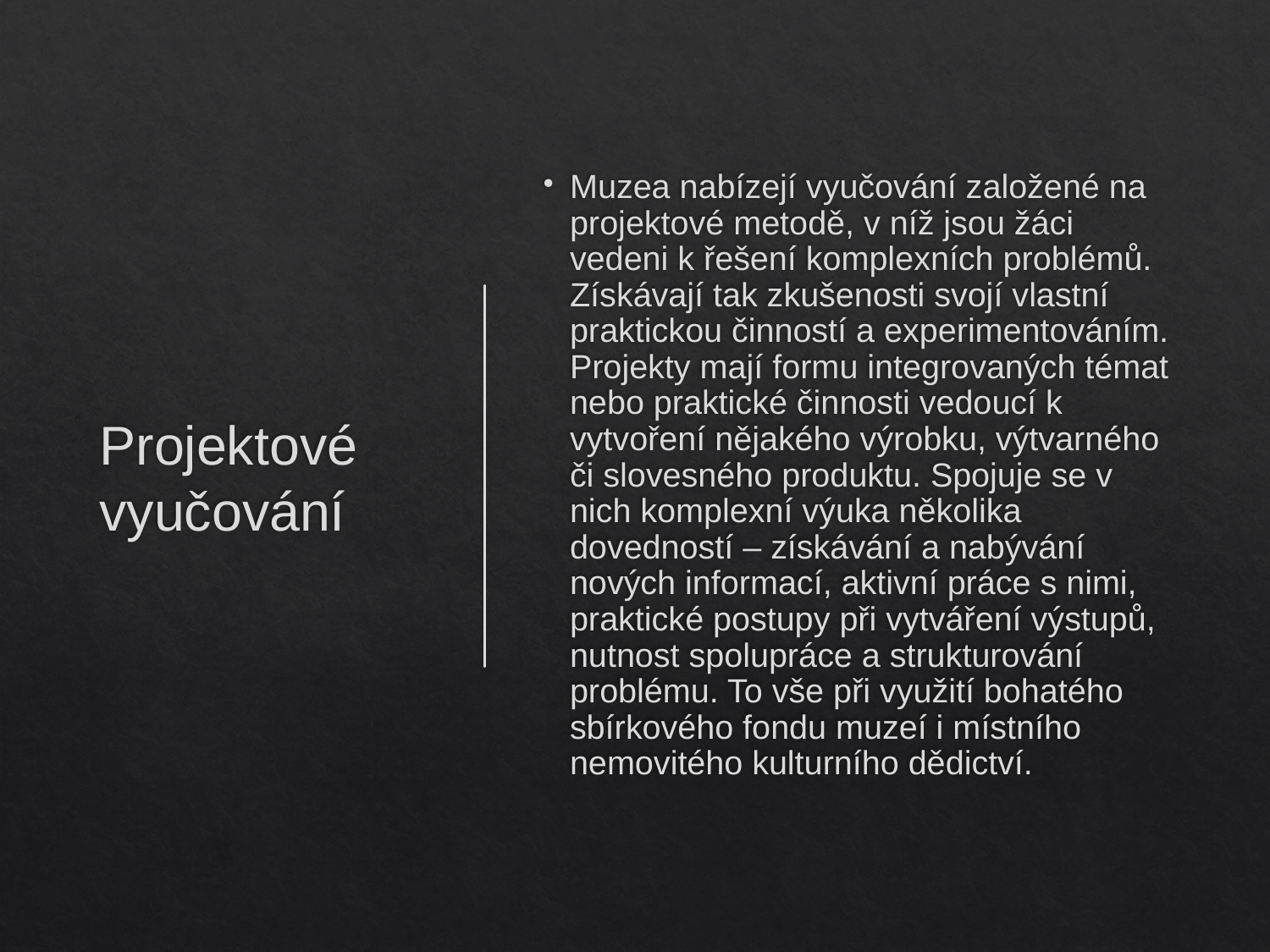

# Projektové vyučování
Muzea nabízejí vyučování založené na projektové metodě, v níž jsou žáci vedeni k řešení komplexních problémů. Získávají tak zkušenosti svojí vlastní praktickou činností a experimentováním. Projekty mají formu integrovaných témat nebo praktické činnosti vedoucí k vytvoření nějakého výrobku, výtvarného či slovesného produktu. Spojuje se v nich komplexní výuka několika dovedností – získávání a nabývání nových informací, aktivní práce s nimi, praktické postupy při vytváření výstupů, nutnost spolupráce a strukturování problému. To vše při využití bohatého sbírkového fondu muzeí i místního nemovitého kulturního dědictví.